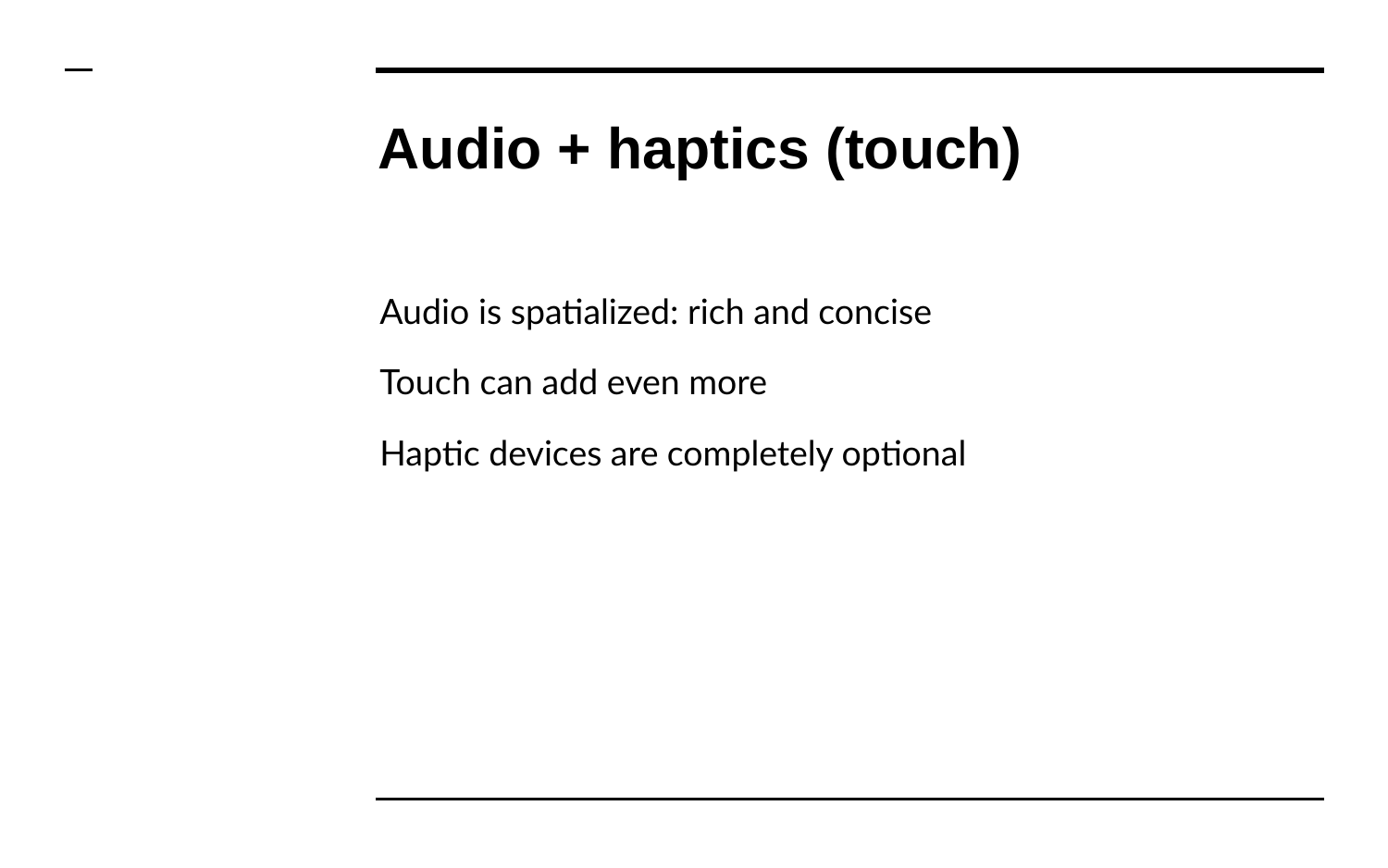

# Audio + haptics (touch)
Audio is spatialized: rich and concise
Touch can add even more
Haptic devices are completely optional